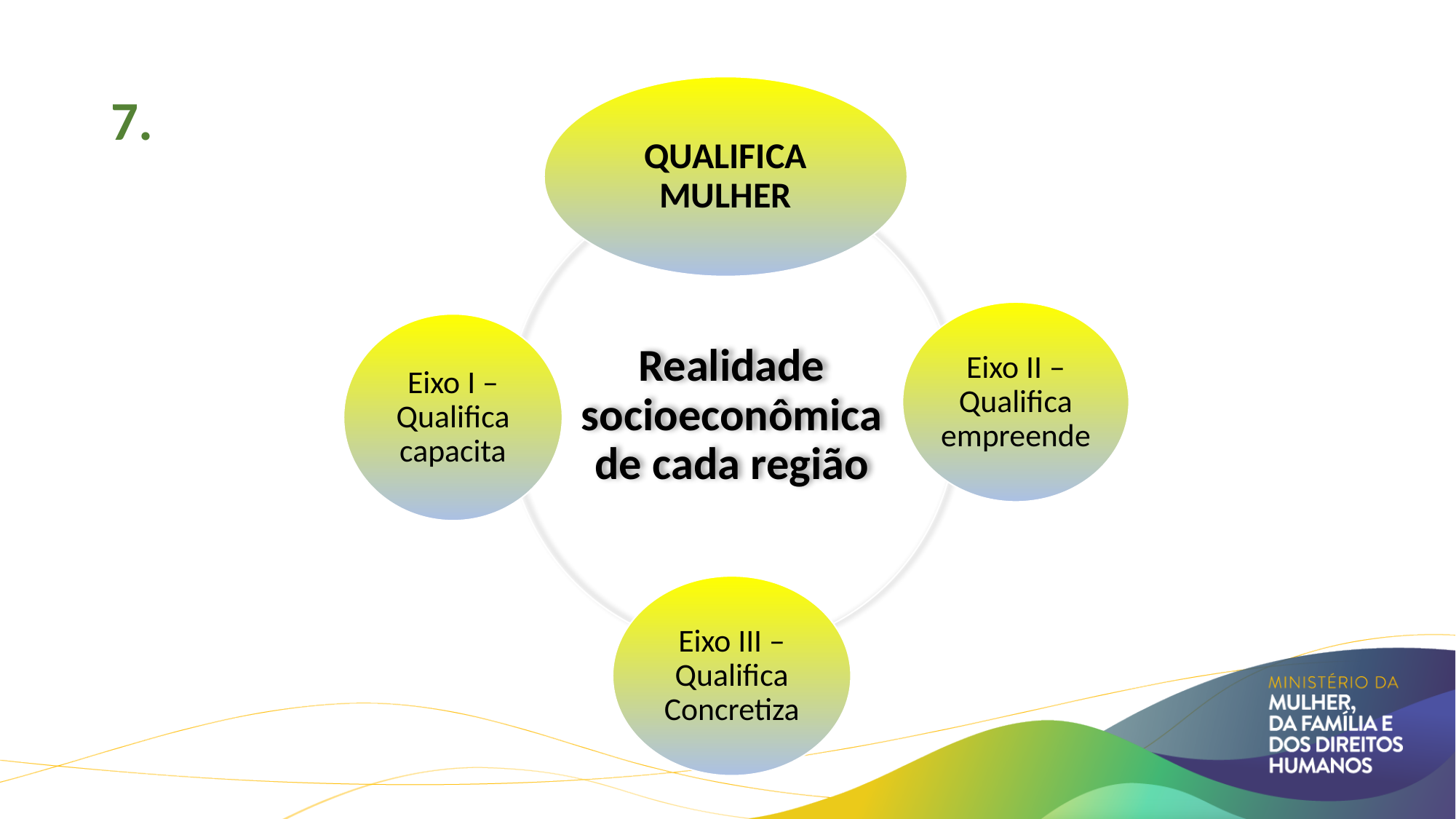

# 7.
Realidade socioeconômica de cada região
QUALIFICA MULHER
Eixo II – Qualifica empreende
Eixo III – Qualifica Concretiza
Eixo I – Qualifica capacita